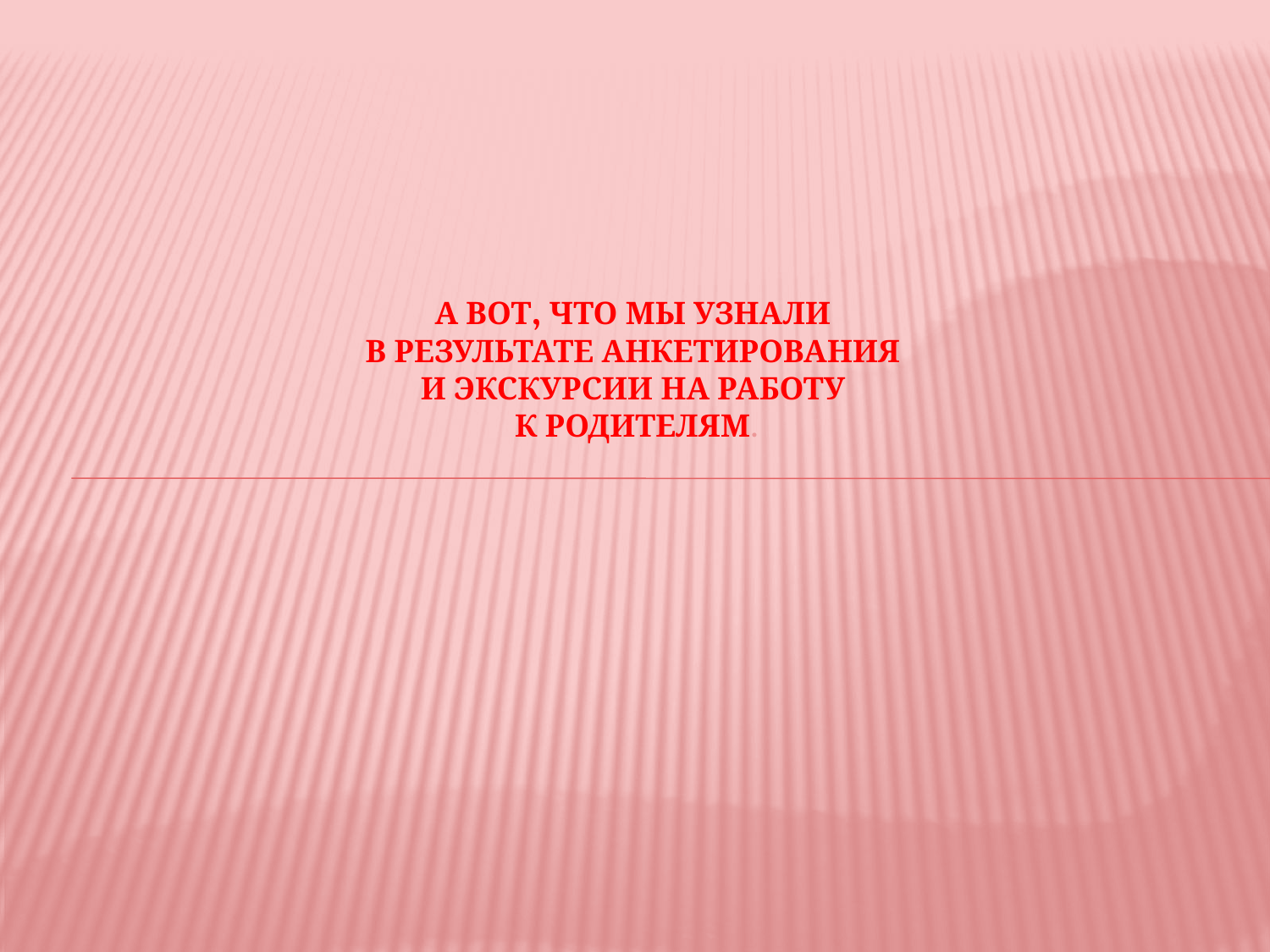

# А вот, что мы узнали в результате анкетирования и экскурсии на работу к родителям.